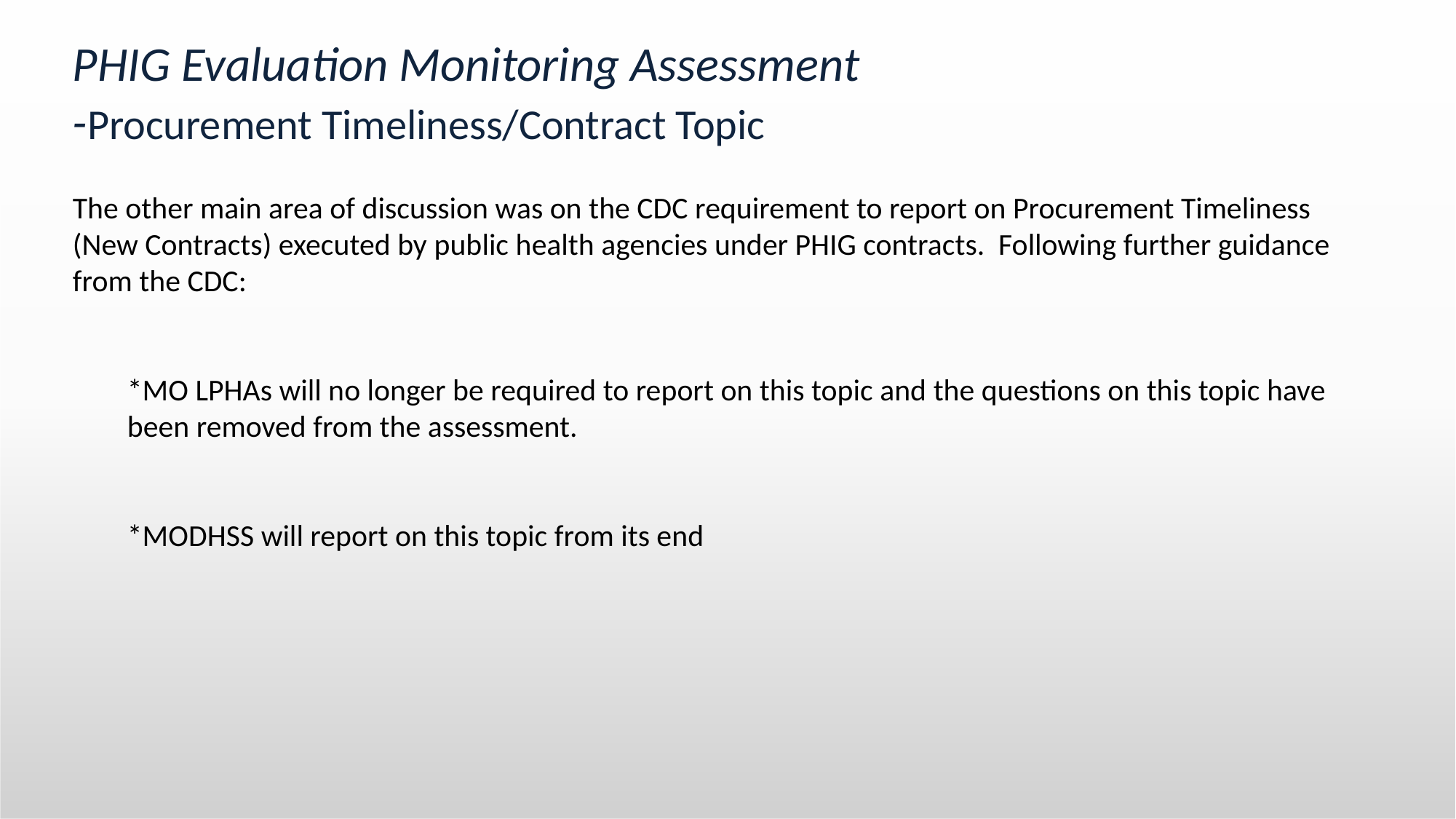

# PHIG Evaluation Monitoring Assessment -Procurement Timeliness/Contract Topic
The other main area of discussion was on the CDC requirement to report on Procurement Timeliness (New Contracts) executed by public health agencies under PHIG contracts.  Following further guidance from the CDC:

*MO LPHAs will no longer be required to report on this topic and the questions on this topic have been removed from the assessment.

*MODHSS will report on this topic from its end